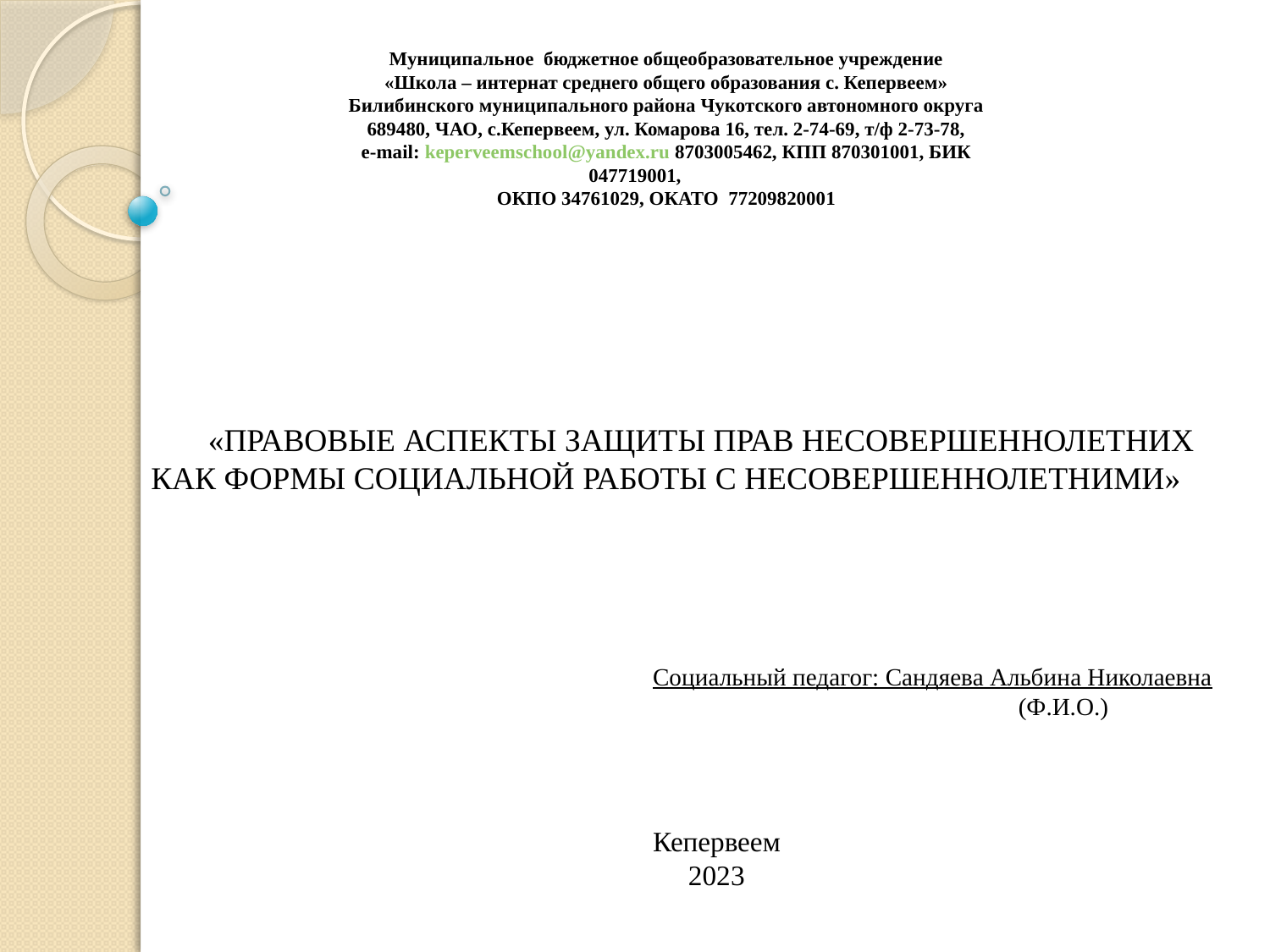

Муниципальное  бюджетное общеобразовательное учреждение
«Школа – интернат среднего общего образования с. Кепервеем»
Билибинского муниципального района Чукотского автономного округа
689480, ЧАО, с.Кепервеем, ул. Комарова 16, тел. 2-74-69, т/ф 2-73-78,
e-mail: keperveemschool@yandex.ru 8703005462, КПП 870301001, БИК 047719001,
ОКПО 34761029, ОКАТО  77209820001

«ПРАВОВЫЕ АСПЕКТЫ ЗАЩИТЫ ПРАВ НЕСОВЕРШЕННОЛЕТНИХ КАК ФОРМЫ СОЦИАЛЬНОЙ РАБОТЫ С НЕСОВЕРШЕННОЛЕТНИМИ»

Социальный педагог: Сандяева Альбина Николаевна
                                                                                                                      (Ф.И.О.)
Кепервеем
2023